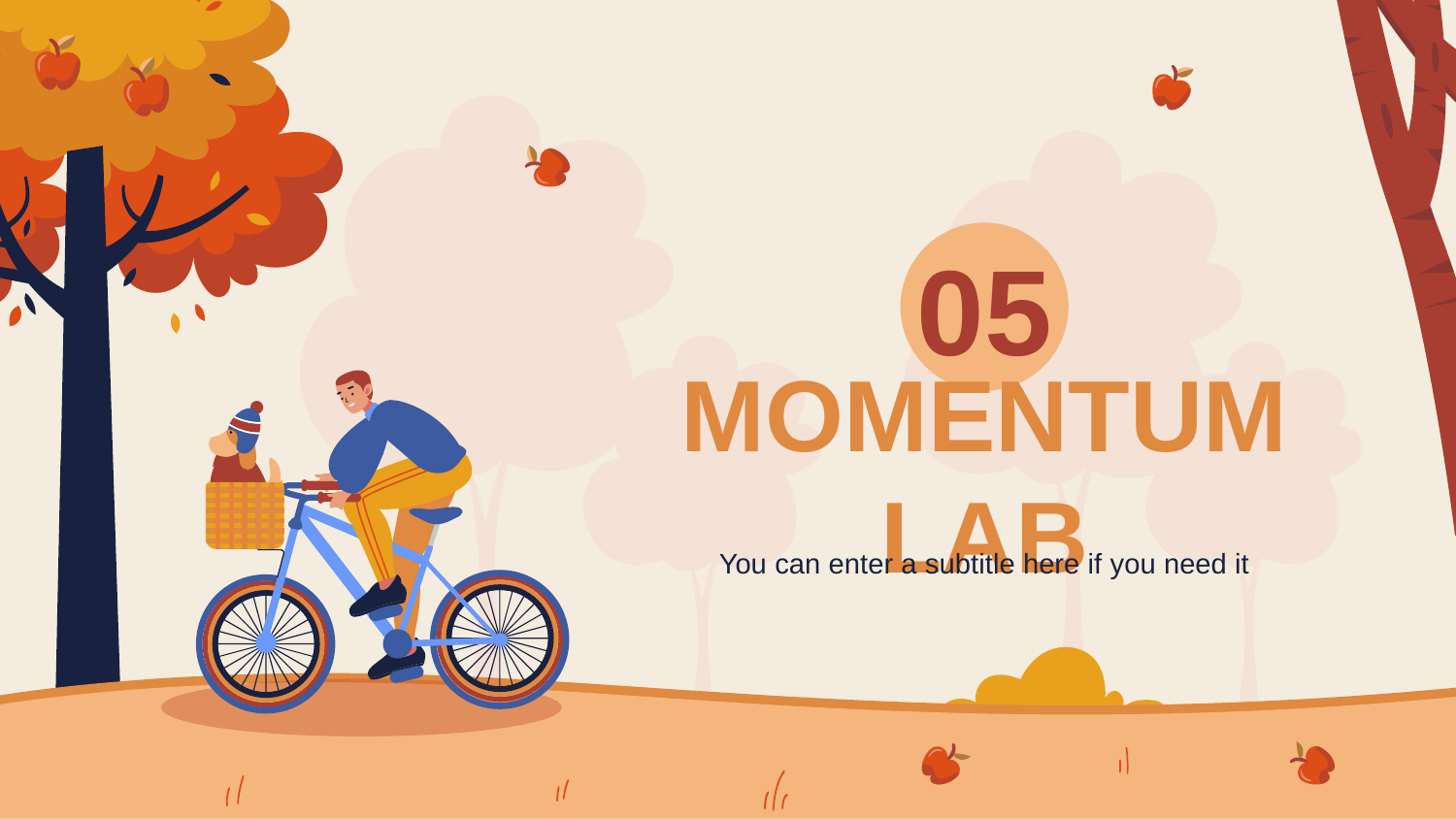

05

# MOMENTUM LAB
You can enter a subtitle here if you need it